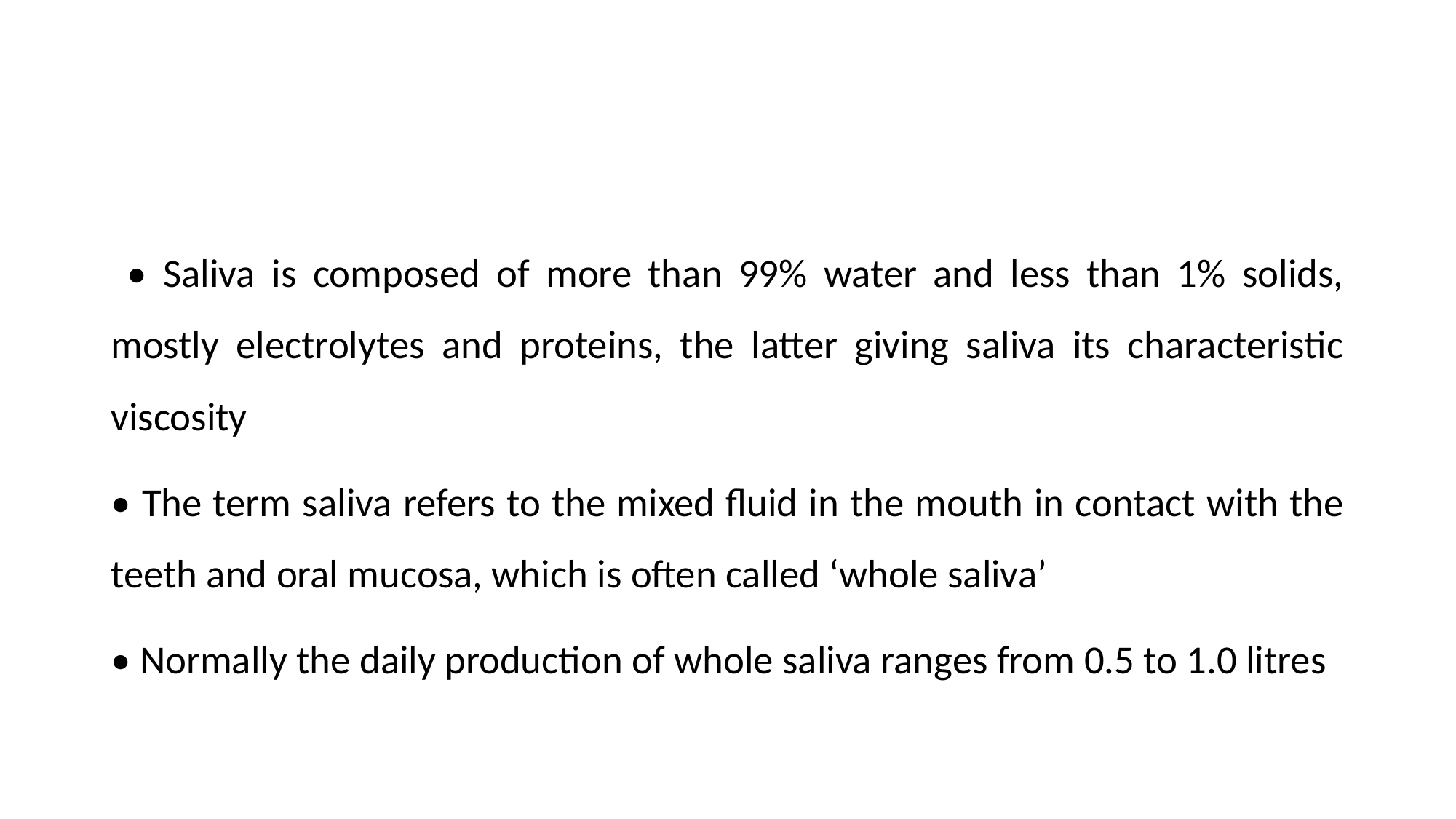

#
 • Saliva is composed of more than 99% water and less than 1% solids, mostly electrolytes and proteins, the latter giving saliva its characteristic viscosity
• The term saliva refers to the mixed fluid in the mouth in contact with the teeth and oral mucosa, which is often called ‘whole saliva’
• Normally the daily production of whole saliva ranges from 0.5 to 1.0 litres